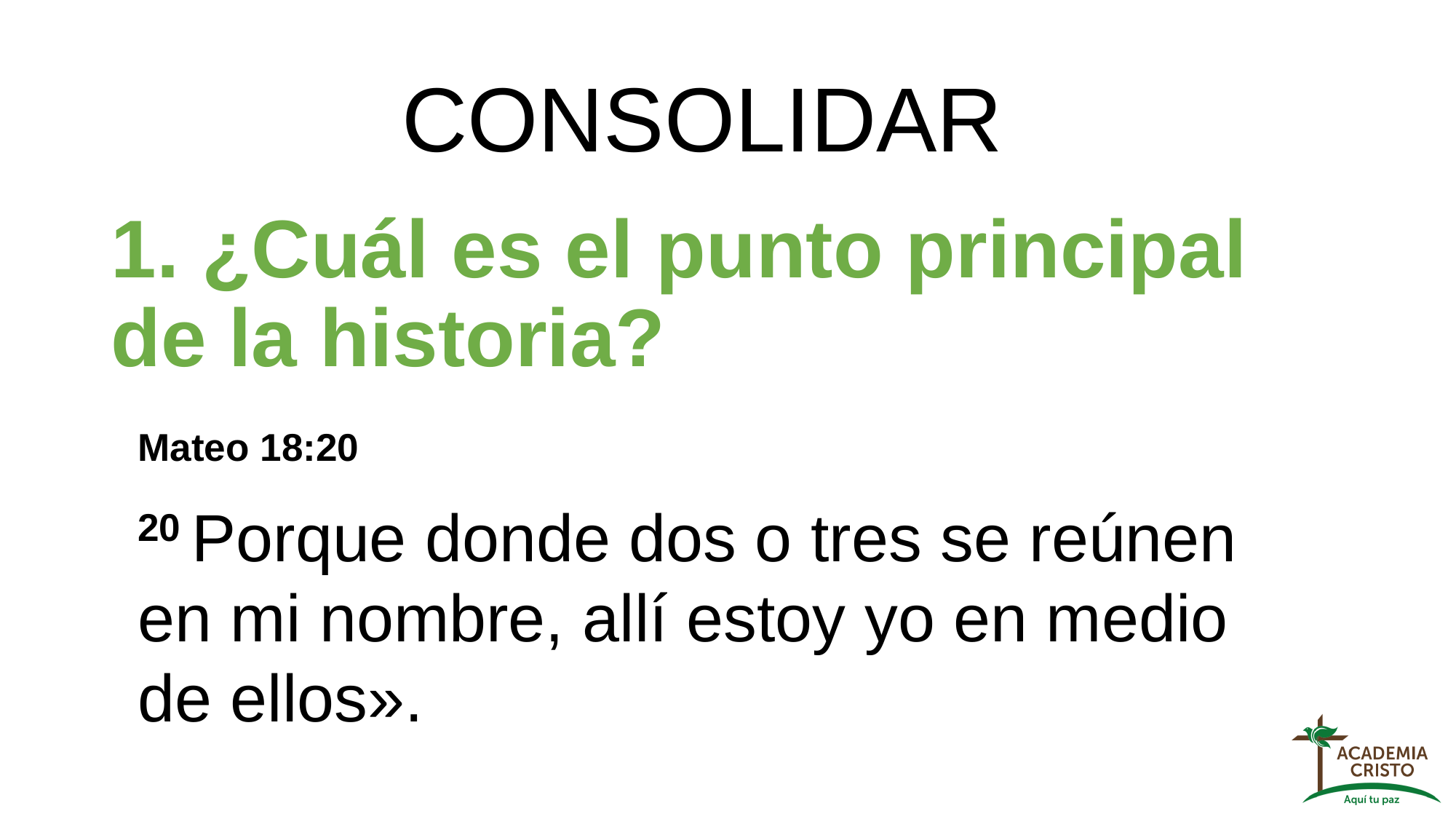

# CONSOLIDAR
1. ¿Cuál es el punto principal de la historia?
Mateo 18:20
20 Porque donde dos o tres se reúnen en mi nombre, allí estoy yo en medio de ellos».